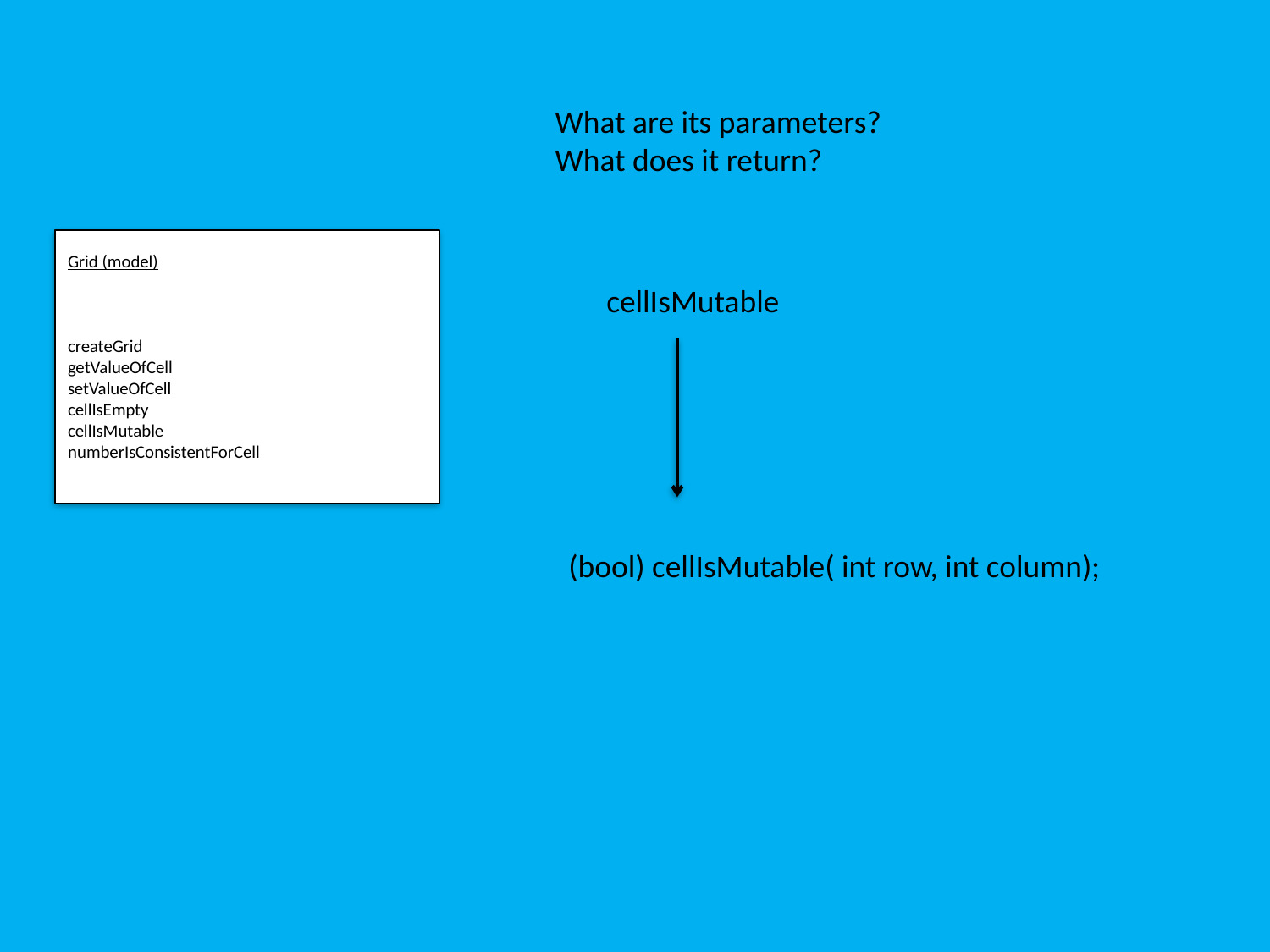

What are its parameters?
What does it return?
Grid (model)

createGrid
getValueOfCell
setValueOfCell
cellIsEmpty
cellIsMutable
numberIsConsistentForCell

cellIsMutable
(bool) cellIsMutable( int row, int column);